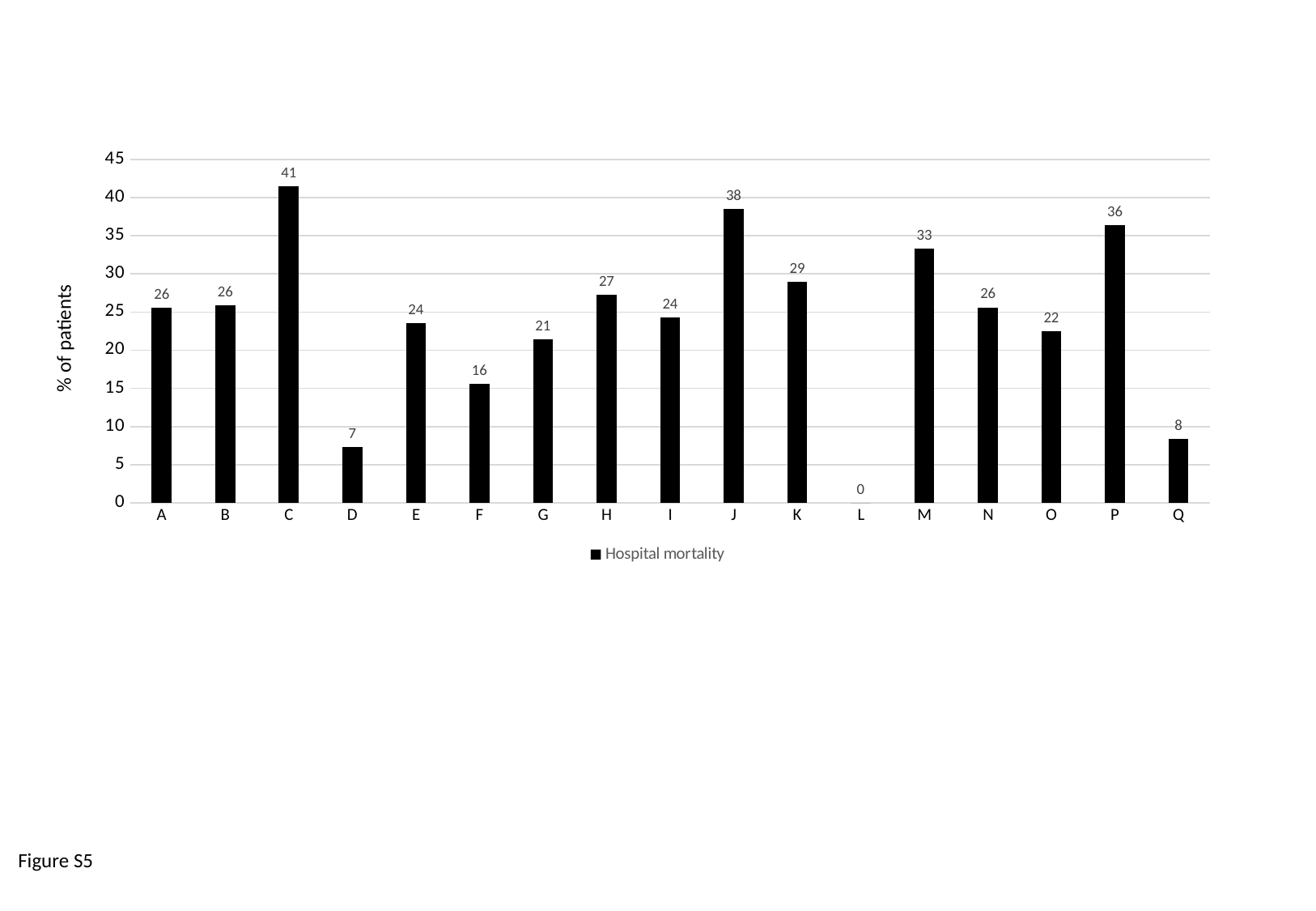

### Chart

| Category | Hospital mortality |
|---|---|
| A | 25.581395348837212 |
| B | 25.92592592592592 |
| C | 41.46341463414633 |
| D | 7.339449541284405 |
| E | 23.52941176470588 |
| F | 15.596330275229361 |
| G | 21.428571428571427 |
| H | 27.27272727272726 |
| I | 24.242424242424235 |
| J | 38.46153846153846 |
| K | 28.999999999999993 |
| L | 0.0 |
| M | 33.33333333333333 |
| N | 25.60975609756097 |
| O | 22.448979591836732 |
| P | 36.36363636363635 |
| Q | 8.333333333333332 |
% of patients
Figure S5